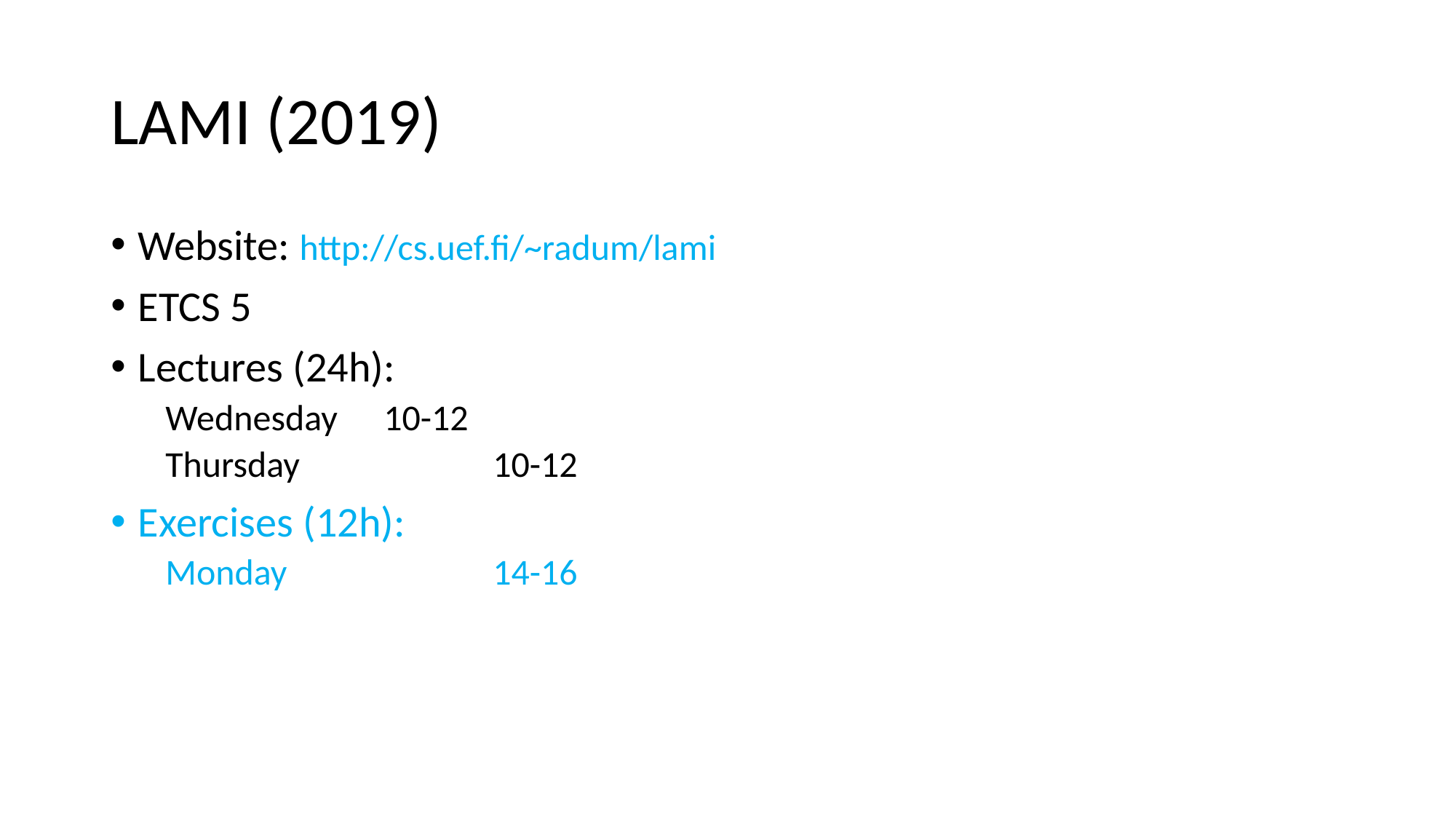

# LAMI (2019)
Website: http://cs.uef.fi/~radum/lami
ETCS 5
Lectures (24h):
Wednesday	10-12
Thursday		10-12
Exercises (12h):
Monday	  	14-16